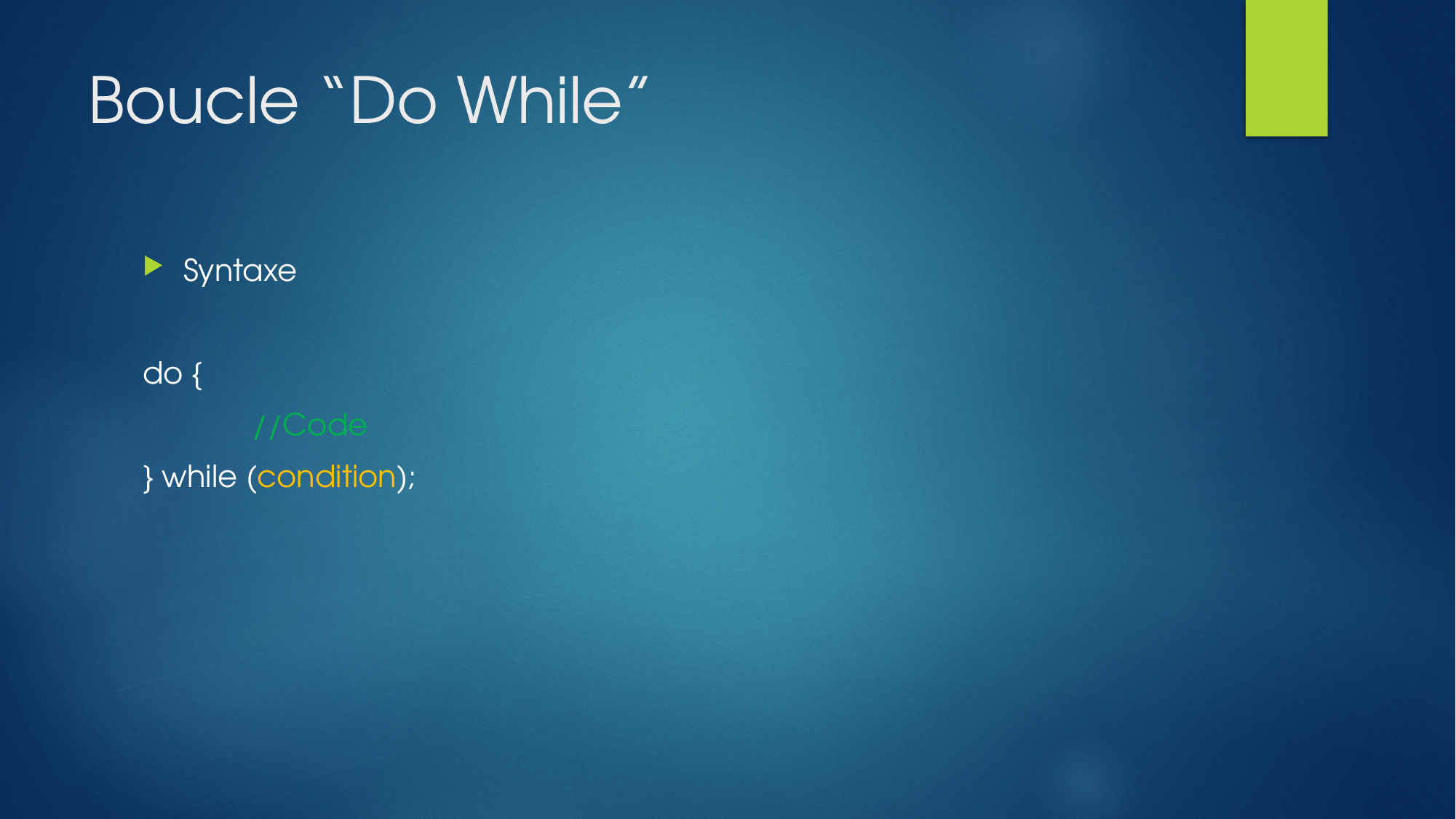

# Boucle “Do While”
Syntaxe

do {
	//Code
} while (condition);